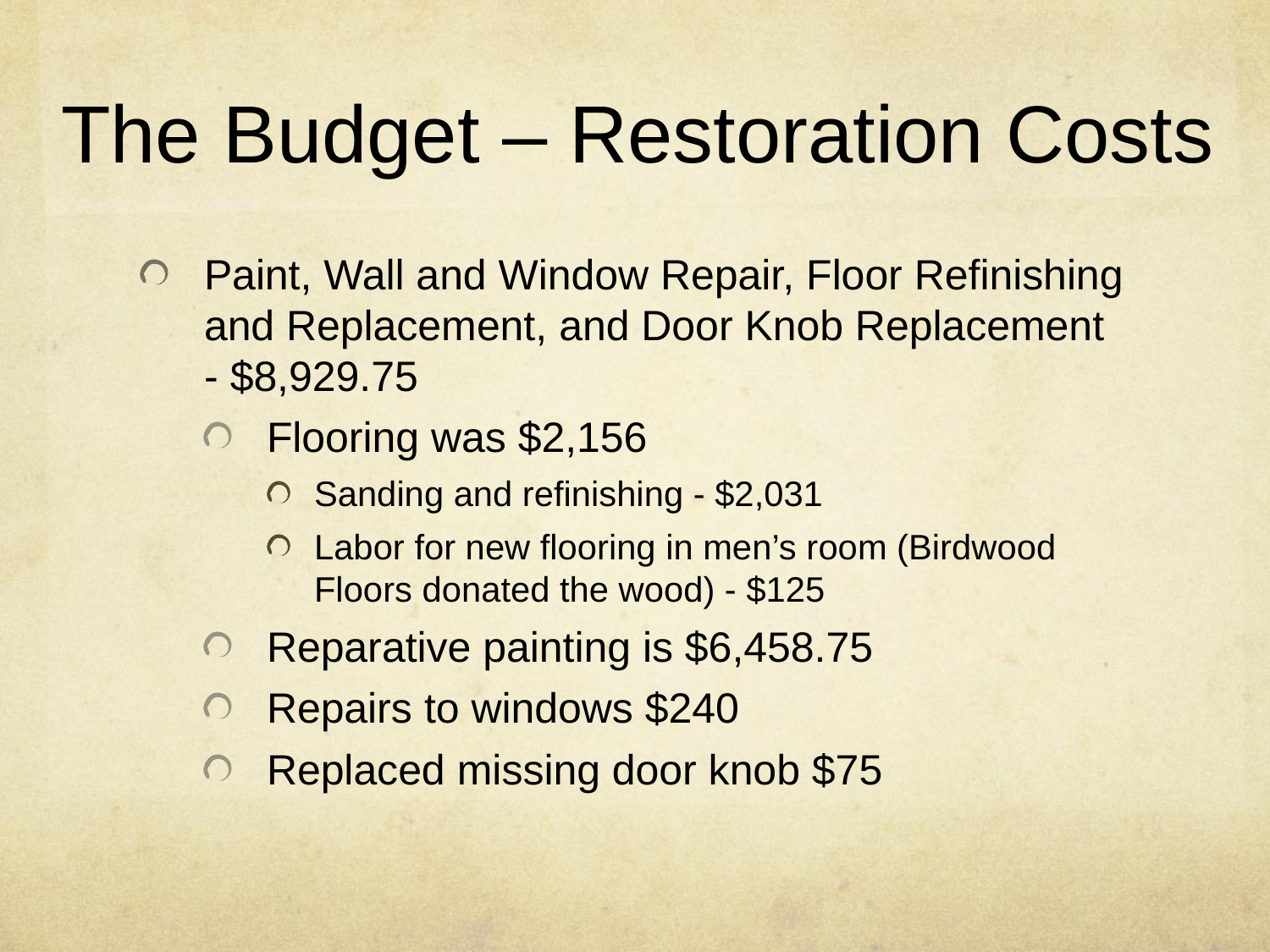

# The Budget – Restoration Costs
Paint, Wall and Window Repair, Floor Refinishing and Replacement, and Door Knob Replacement - $8,929.75
Flooring was $2,156
Sanding and refinishing - $2,031
Labor for new flooring in men’s room (Birdwood Floors donated the wood) - $125
Reparative painting is $6,458.75
Repairs to windows $240
Replaced missing door knob $75